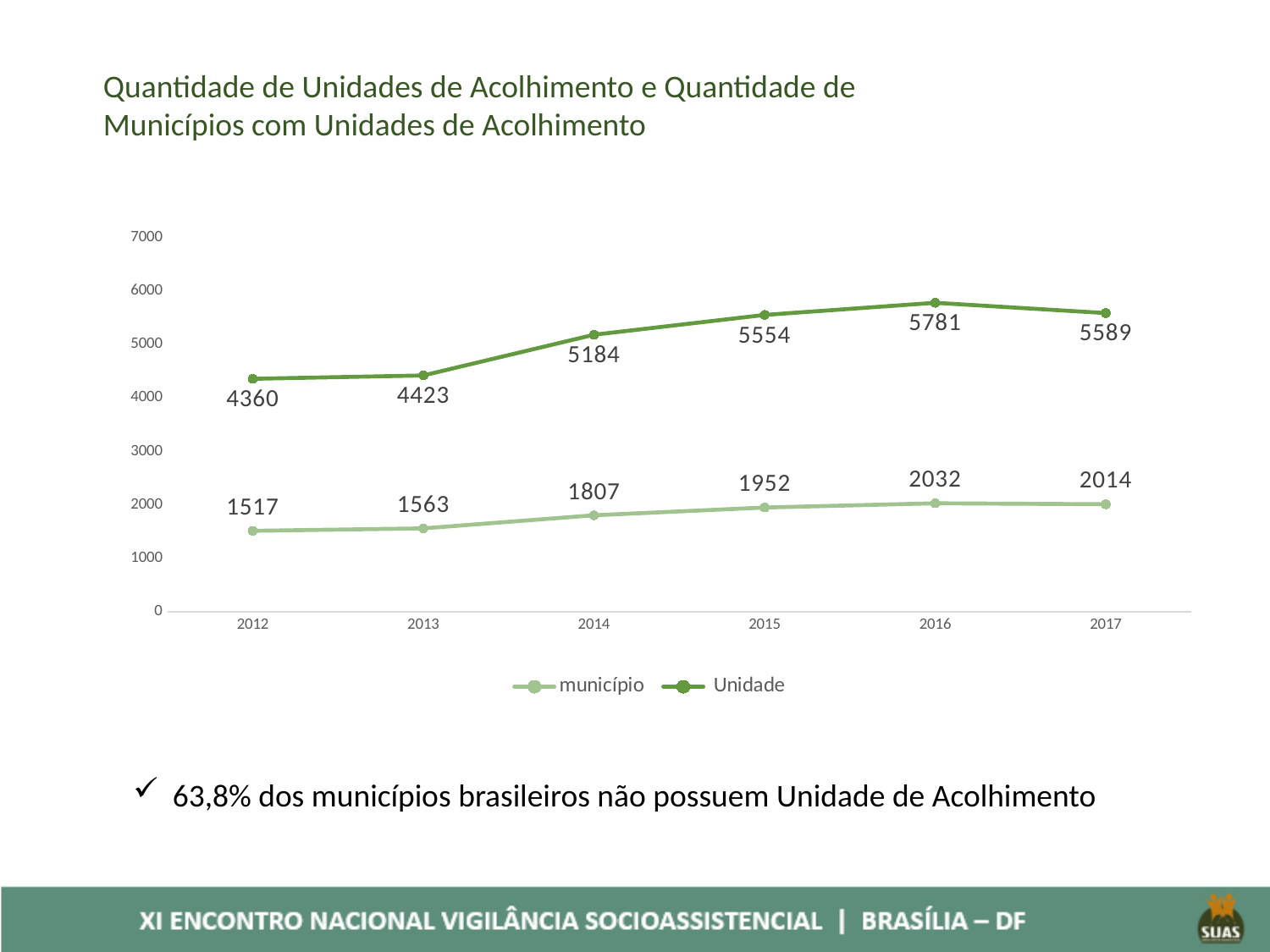

Quantidade de Unidades de Acolhimento e Quantidade de Municípios com Unidades de Acolhimento

### Chart

| Category | município  |  Unidade |
|---|---|---|
| 2012 | 1517.0 | 4360.0 |
| 2013 | 1563.0 | 4423.0 |
| 2014 | 1807.0 | 5184.0 |
| 2015 | 1952.0 | 5554.0 |
| 2016 | 2032.0 | 5781.0 |
| 2017 | 2014.0 | 5589.0 |
63,8% dos municípios brasileiros não possuem Unidade de Acolhimento